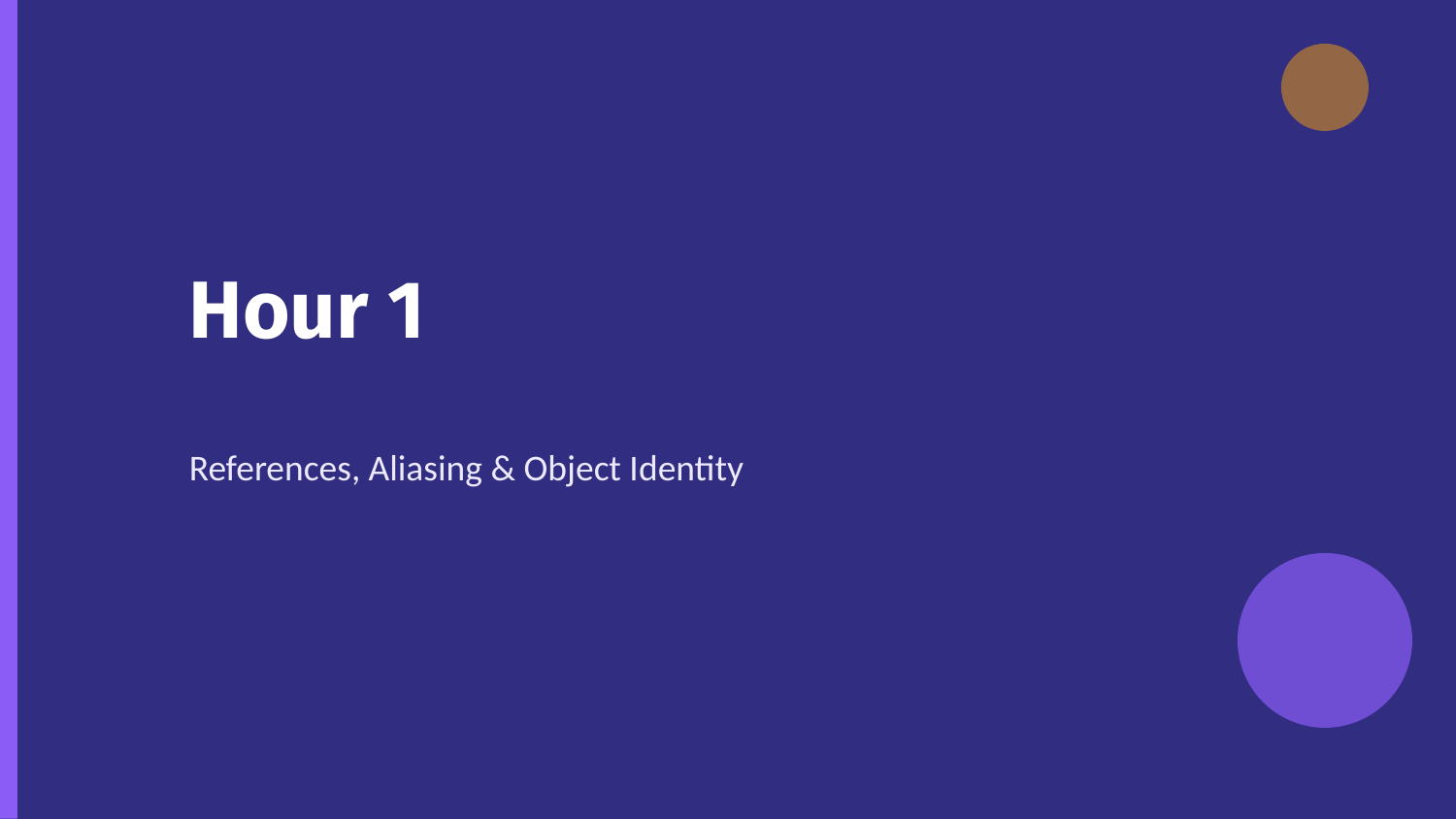

Hour 1
References, Aliasing & Object Identity